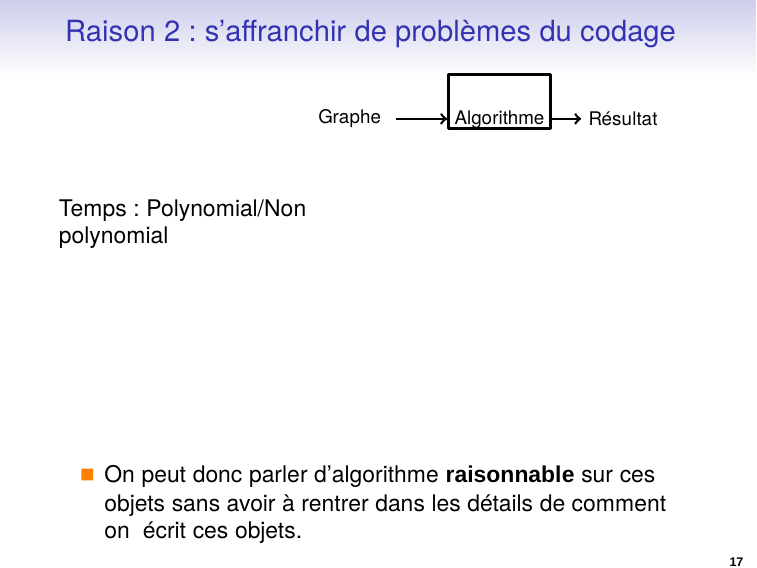

# Raison 2 : s’affranchir de problèmes du codage

Algorithme
Graphe
Résultat

Temps : Polynomial/Non polynomial
On peut donc parler d’algorithme raisonnable sur ces  objets sans avoir à rentrer dans les détails de comment on  écrit ces objets.

17